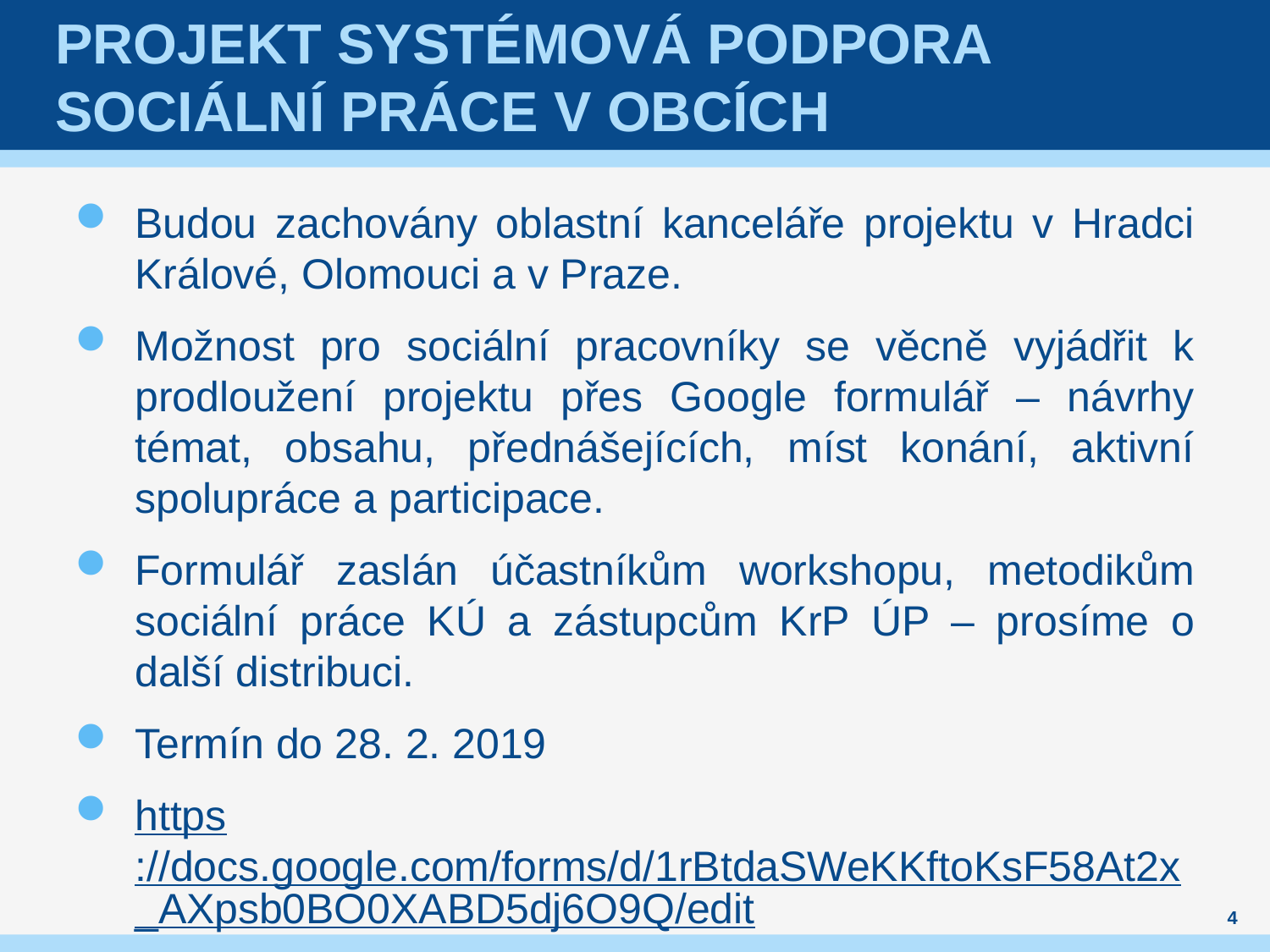

# Projekt Systémová podpora sociální práce v obcích
Budou zachovány oblastní kanceláře projektu v Hradci Králové, Olomouci a v Praze.
Možnost pro sociální pracovníky se věcně vyjádřit k prodloužení projektu přes Google formulář – návrhy témat, obsahu, přednášejících, míst konání, aktivní spolupráce a participace.
Formulář zaslán účastníkům workshopu, metodikům sociální práce KÚ a zástupcům KrP ÚP – prosíme o další distribuci.
Termín do 28. 2. 2019
https://docs.google.com/forms/d/1rBtdaSWeKKftoKsF58At2x_AXpsb0BO0XABD5dj6O9Q/edit

4